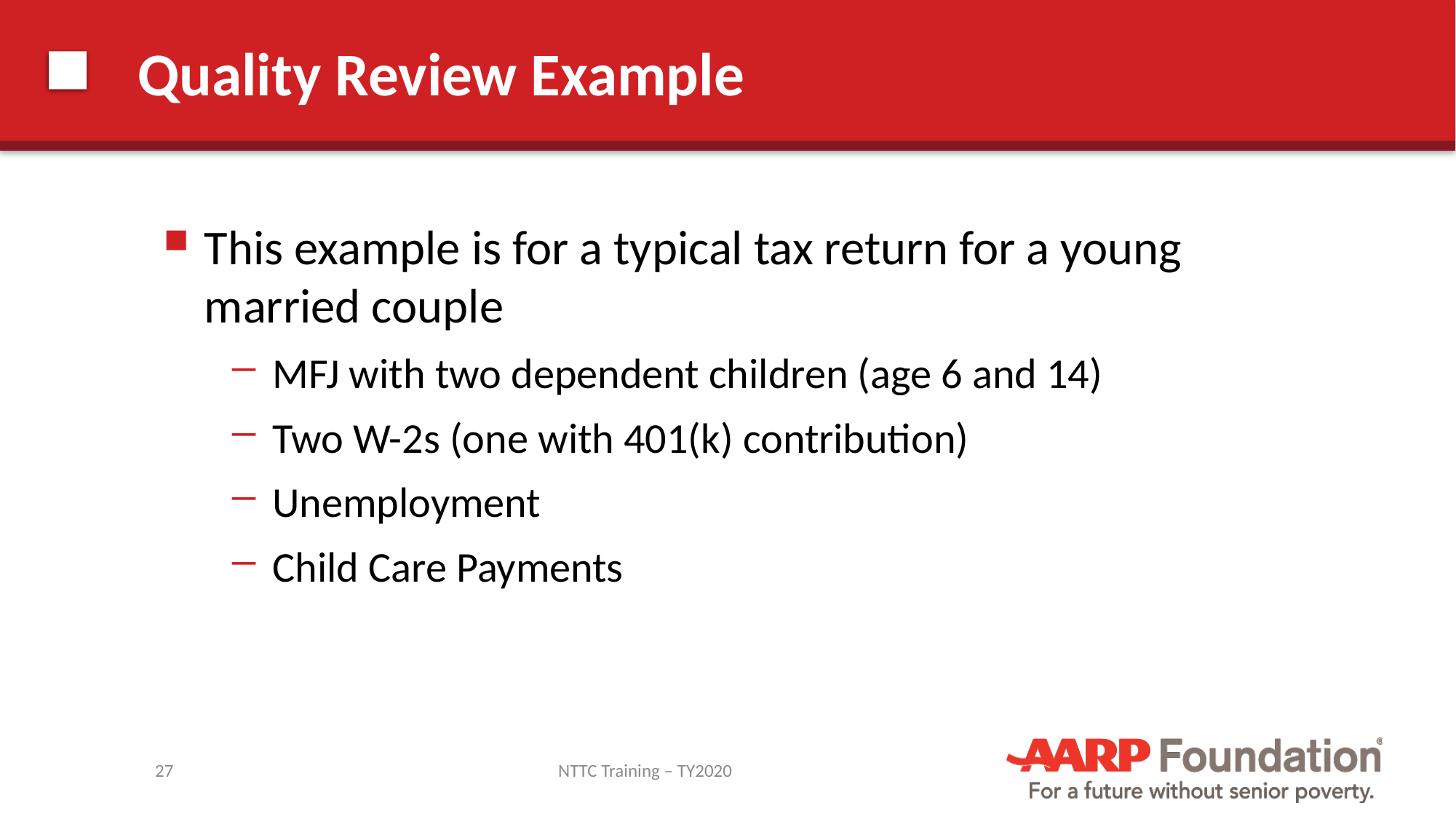

# Quality Review Example
This example is for a typical tax return for a young married couple
MFJ with two dependent children (age 6 and 14)
Two W-2s (one with 401(k) contribution)
Unemployment
Child Care Payments

27
NTTC Training – TY2020